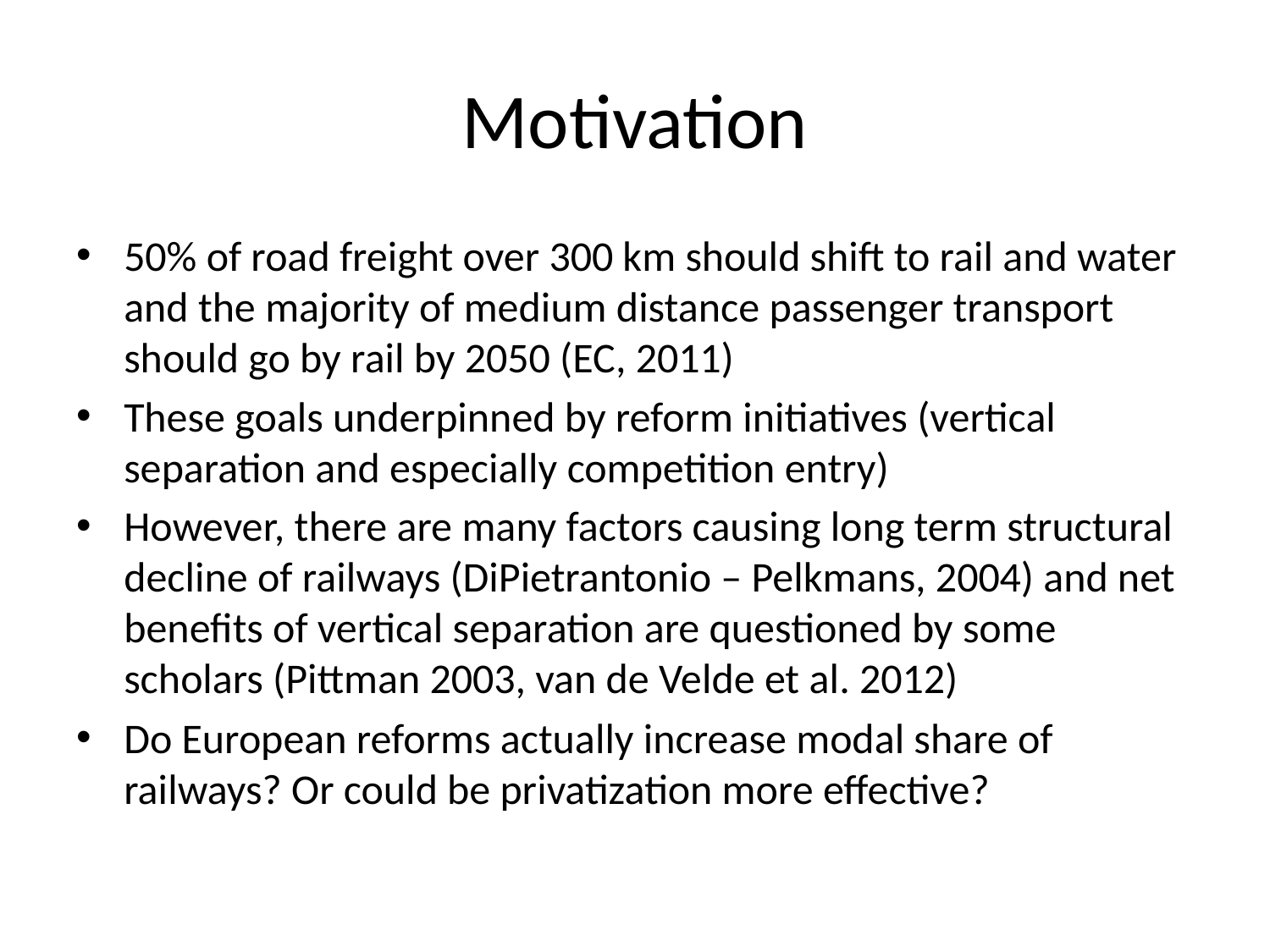

# Motivation
50% of road freight over 300 km should shift to rail and water and the majority of medium distance passenger transport should go by rail by 2050 (EC, 2011)
These goals underpinned by reform initiatives (vertical separation and especially competition entry)
However, there are many factors causing long term structural decline of railways (DiPietrantonio – Pelkmans, 2004) and net benefits of vertical separation are questioned by some scholars (Pittman 2003, van de Velde et al. 2012)
Do European reforms actually increase modal share of railways? Or could be privatization more effective?